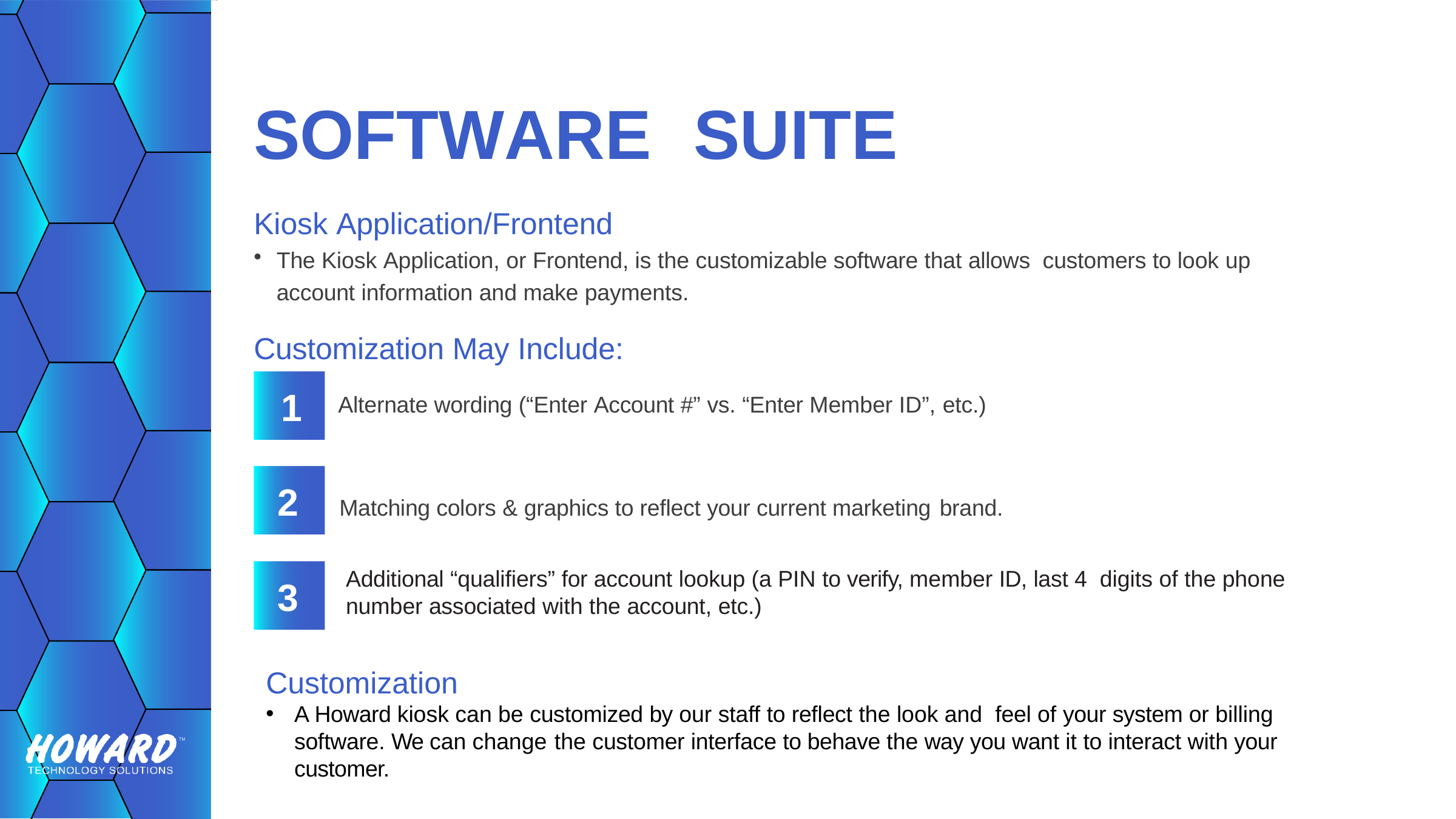

# SOFTWARE	SUITE

Kiosk Application/Frontend
The Kiosk Application, or Frontend, is the customizable software that allows  customers to look up account information and make payments.
Customization May Include:

1
Alternate wording (“Enter Account #” vs. “Enter Member ID”, etc.)

2	Matching colors & graphics to reflect your current marketing brand.

Additional “qualifiers” for account lookup (a PIN to verify, member ID, last 4  digits of the phone number associated with the account, etc.)

3
Customization
A Howard kiosk can be customized by our staff to reflect the look and  feel of your system or billing software. We can change the customer interface to behave the way you want it to interact with your customer.

8